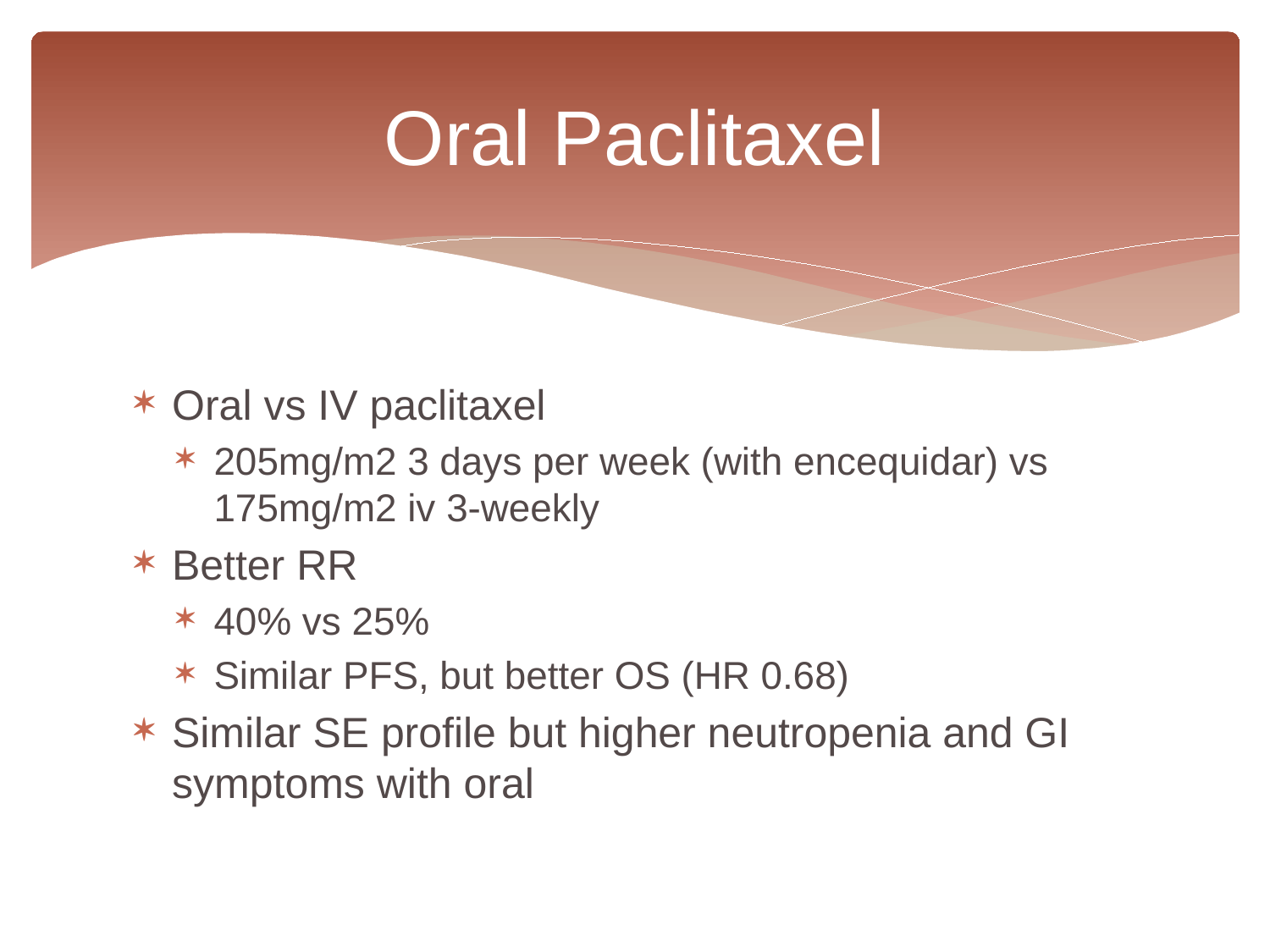

# Oral Paclitaxel
Oral vs IV paclitaxel
205mg/m2 3 days per week (with encequidar) vs 175mg/m2 iv 3-weekly
Better RR
40% vs 25%
Similar PFS, but better OS (HR 0.68)
Similar SE profile but higher neutropenia and GI symptoms with oral